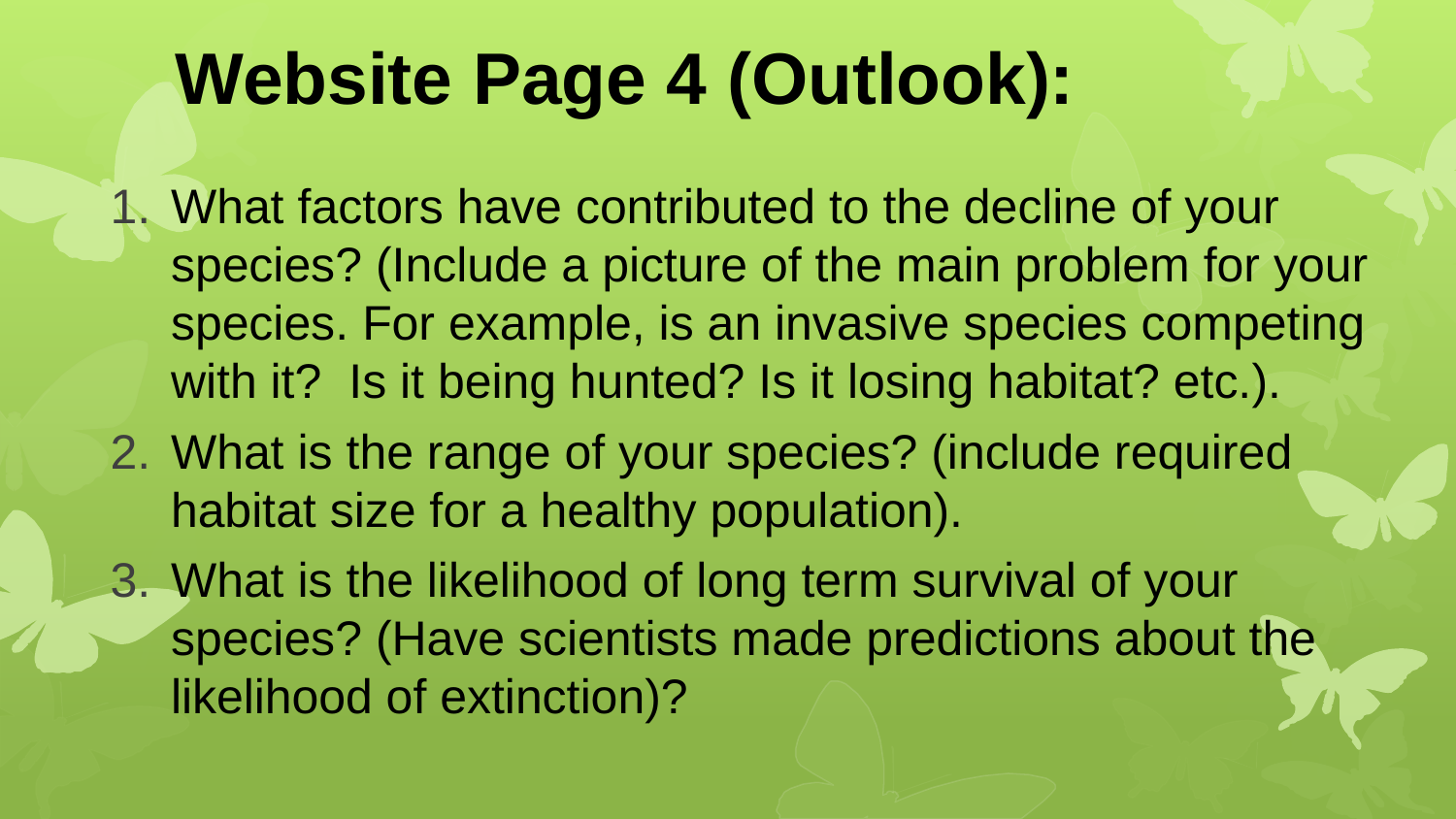

# Website Page 4 (Outlook):
What factors have contributed to the decline of your species? (Include a picture of the main problem for your species. For example, is an invasive species competing with it?  Is it being hunted? Is it losing habitat? etc.).
What is the range of your species? (include required habitat size for a healthy population).
What is the likelihood of long term survival of your species? (Have scientists made predictions about the likelihood of extinction)?